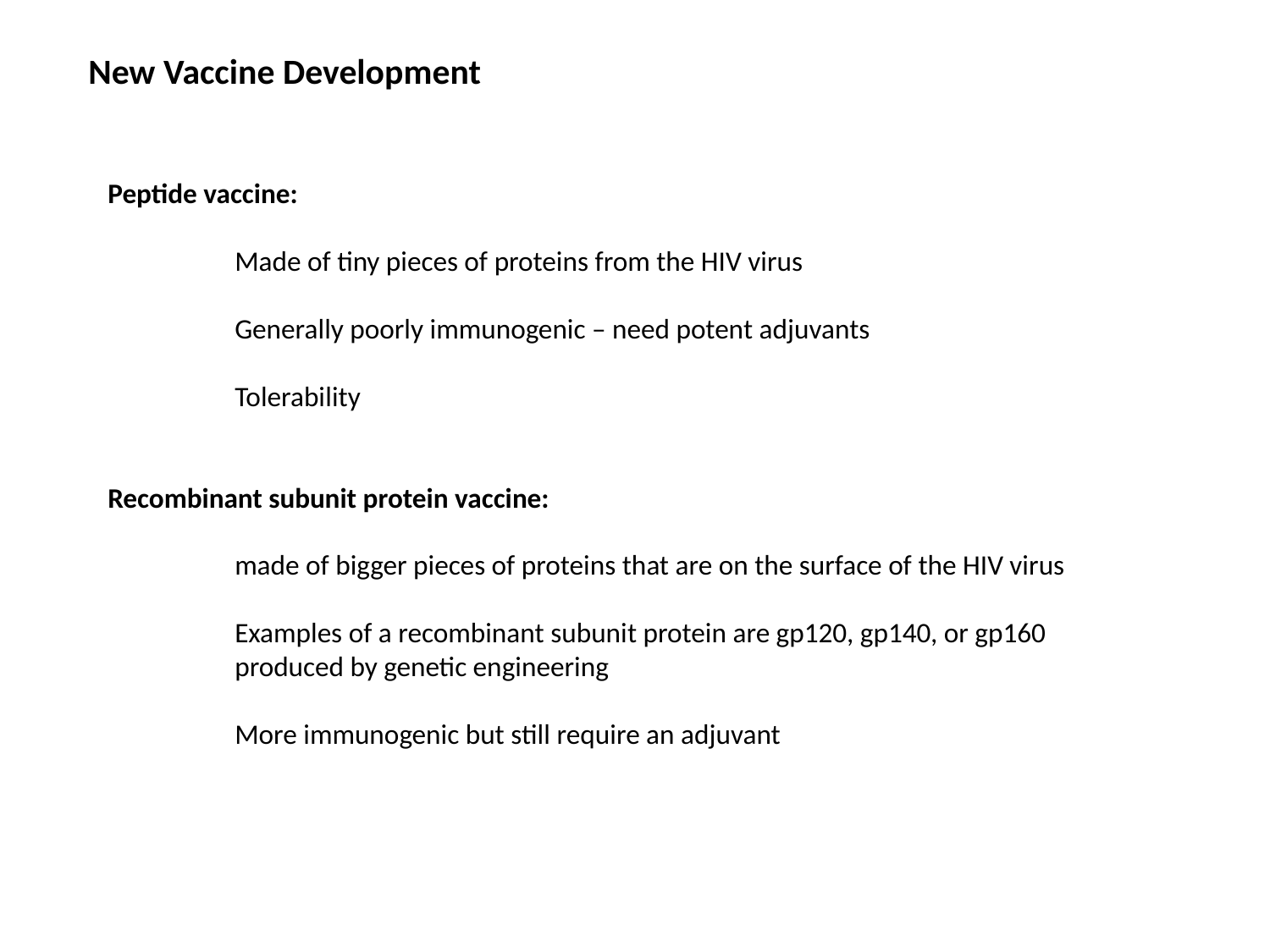

New Vaccine Development
Peptide vaccine:

	Made of tiny pieces of proteins from the HIV virus

	Generally poorly immunogenic – need potent adjuvants

	Tolerability

Recombinant subunit protein vaccine:

	made of bigger pieces of proteins that are on the surface of the HIV virus
	Examples of a recombinant subunit protein are gp120, gp140, or gp160 	produced by genetic engineering

	More immunogenic but still require an adjuvant